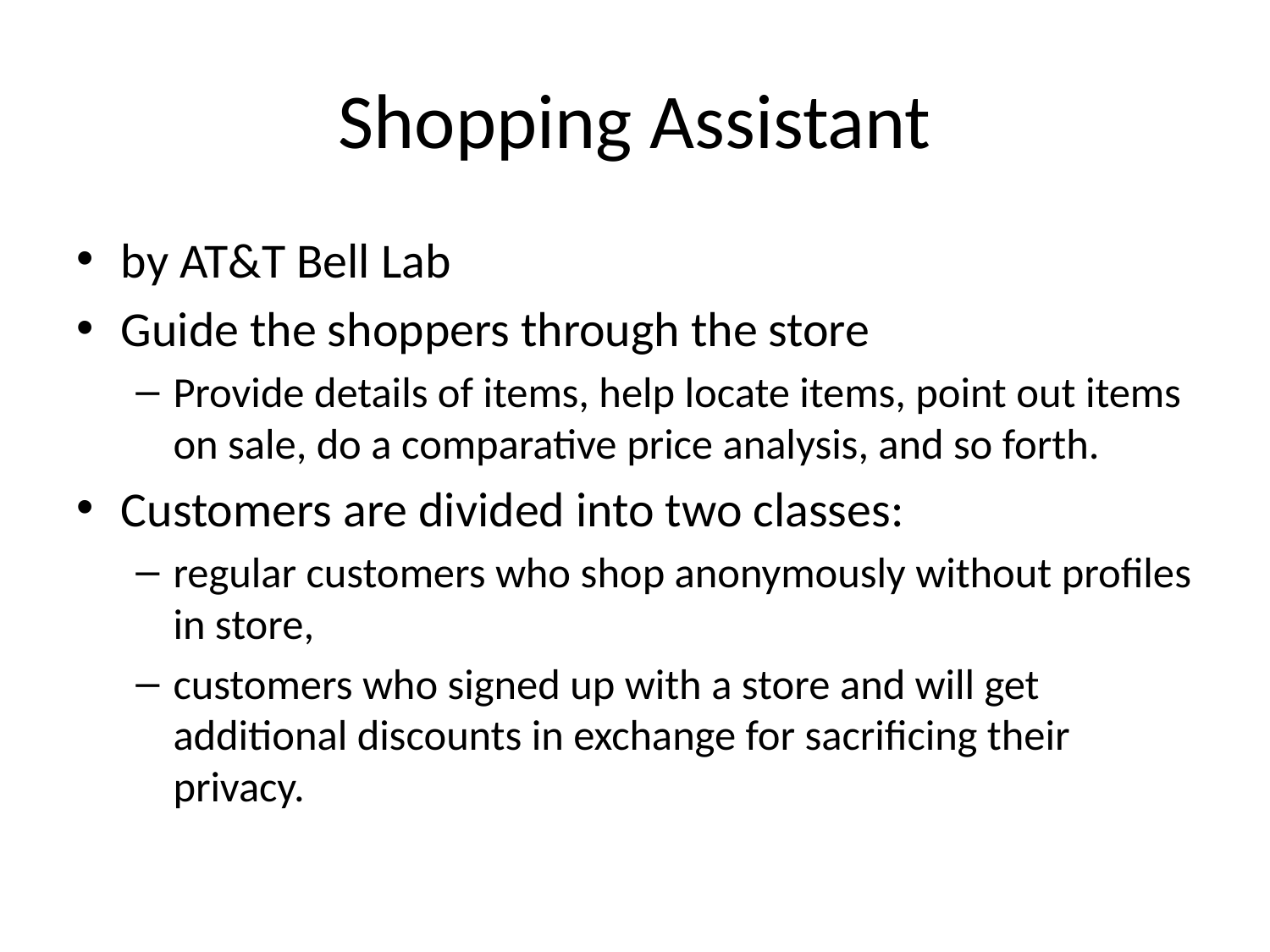

# Shopping Assistant
by AT&T Bell Lab
Guide the shoppers through the store
Provide details of items, help locate items, point out items on sale, do a comparative price analysis, and so forth.
Customers are divided into two classes:
regular customers who shop anonymously without profiles in store,
customers who signed up with a store and will get additional discounts in exchange for sacrificing their privacy.